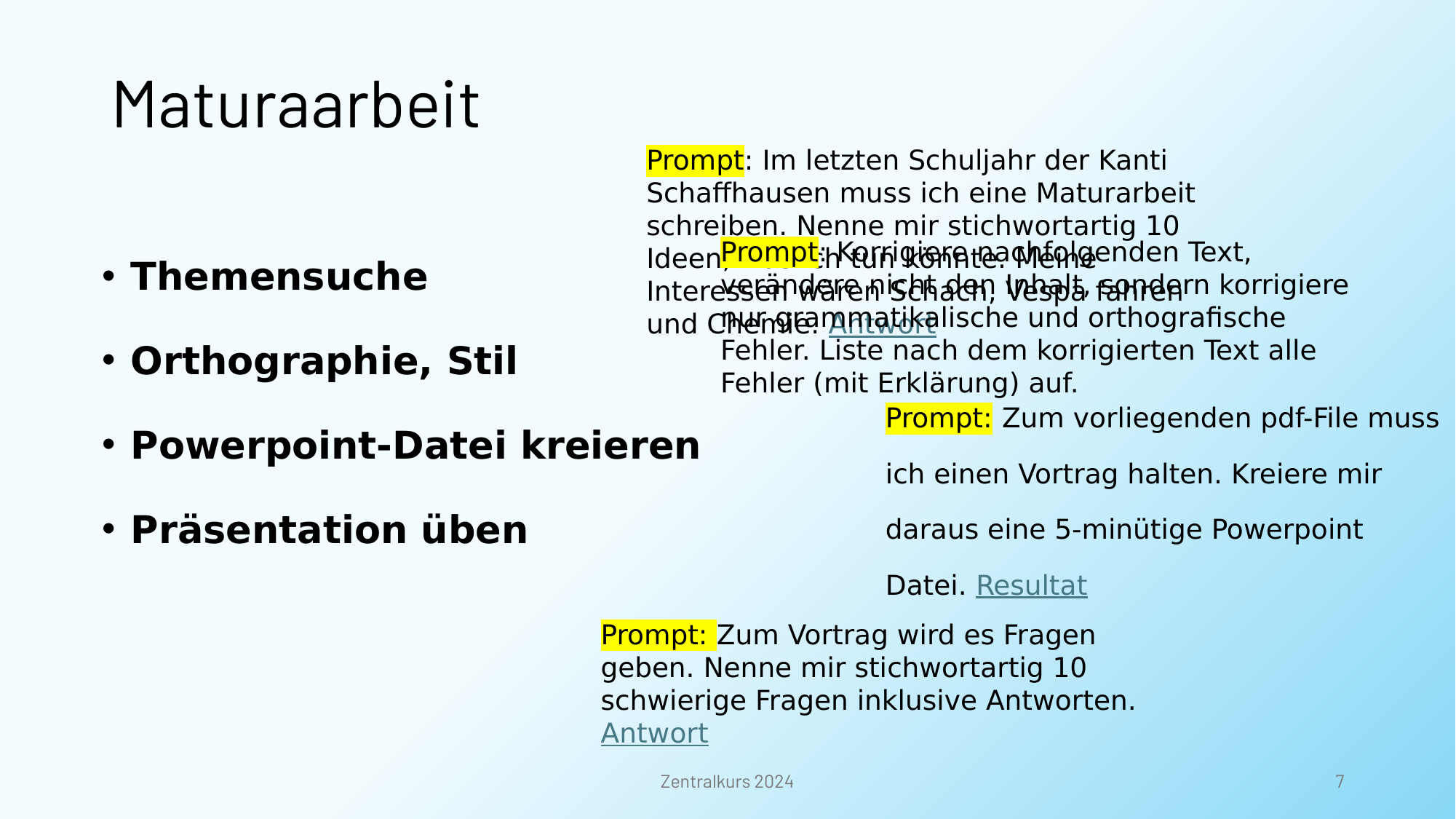

# Maturaarbeit
Prompt: Im letzten Schuljahr der Kanti Schaffhausen muss ich eine Maturarbeit schreiben. Nenne mir stichwortartig 10 Ideen, was ich tun könnte. Meine Interessen wären Schach, Vespa fahren und Chemie. Antwort

Themensuche
Orthographie, Stil
Powerpoint-Datei kreieren
Präsentation üben
Prompt: Korrigiere nachfolgenden Text, verändere nicht den Inhalt, sondern korrigiere nur grammatikalische und orthografische Fehler. Liste nach dem korrigierten Text alle Fehler (mit Erklärung) auf.

Prompt: Zum vorliegenden pdf-File muss ich einen Vortrag halten. Kreiere mir daraus eine 5-minütige Powerpoint Datei. Resultat
Prompt: Zum Vortrag wird es Fragen geben. Nenne mir stichwortartig 10 schwierige Fragen inklusive Antworten. Antwort
Zentralkurs 2024
7